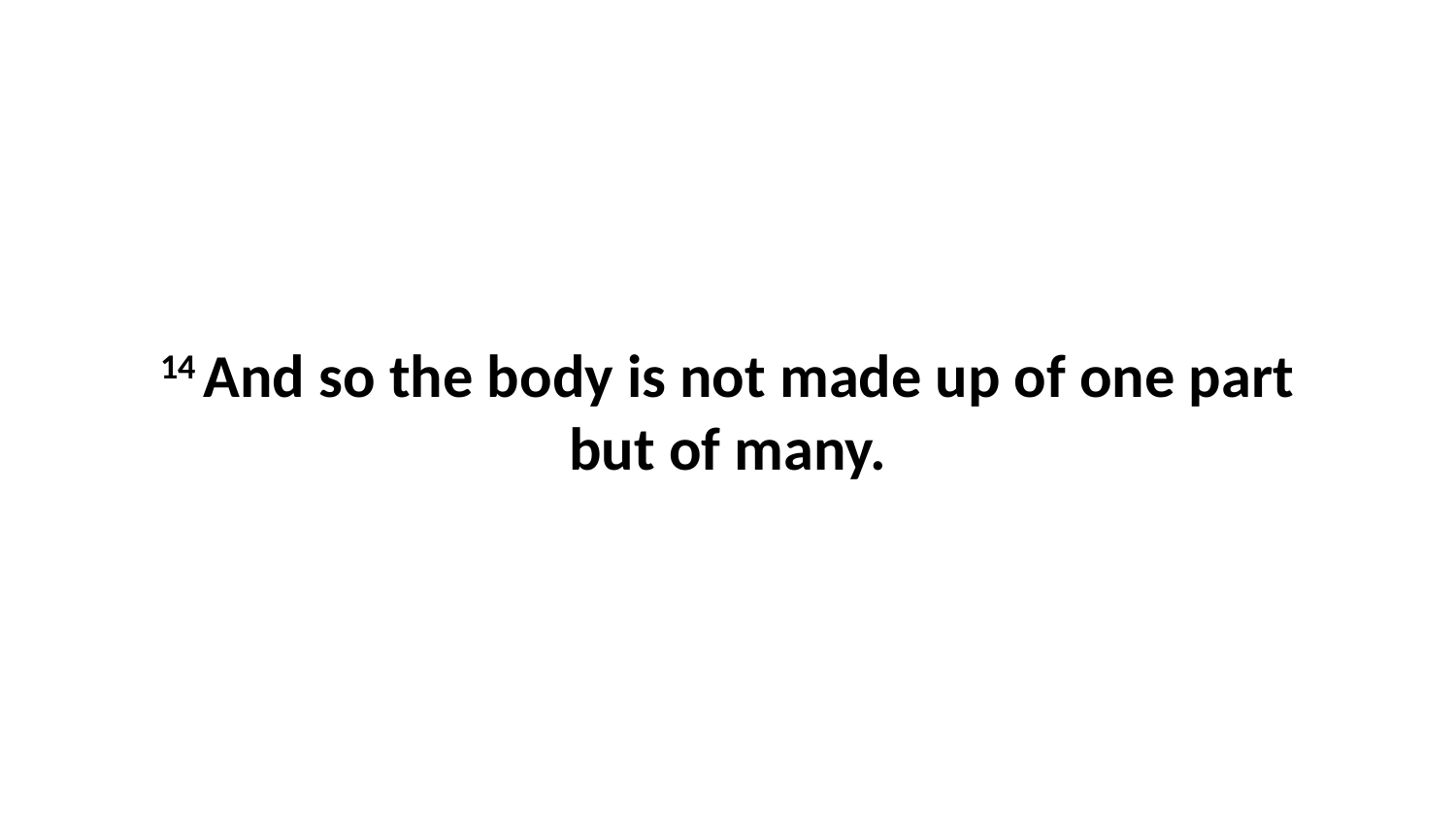

14 And so the body is not made up of one part but of many.